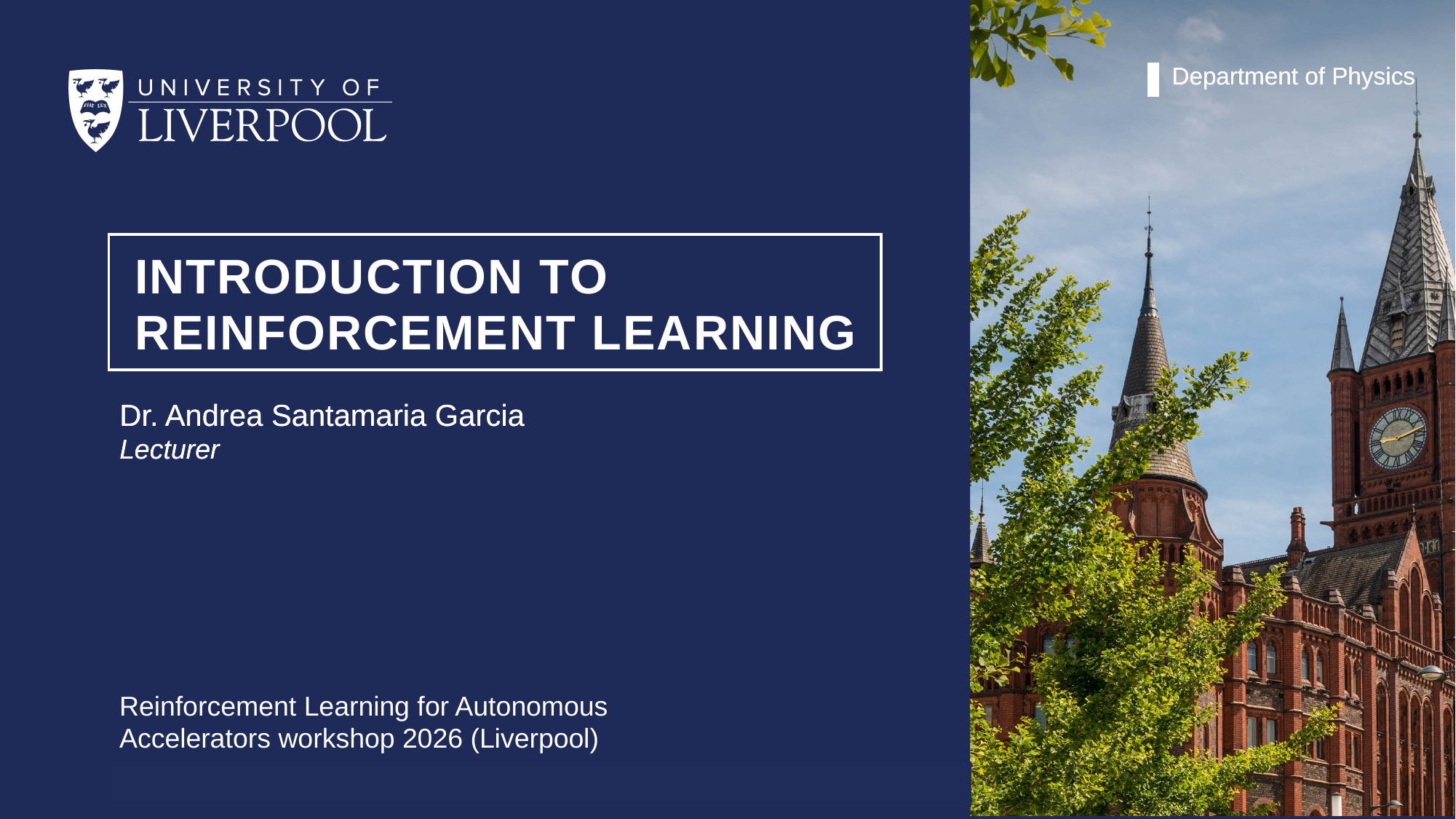

|  | Department of Physics |
| --- | --- |
# Introduction to reinforcement learning
Dr. Andrea Santamaria Garcia
Lecturer

Reinforcement Learning for Autonomous Accelerators workshop 2026 (Liverpool)